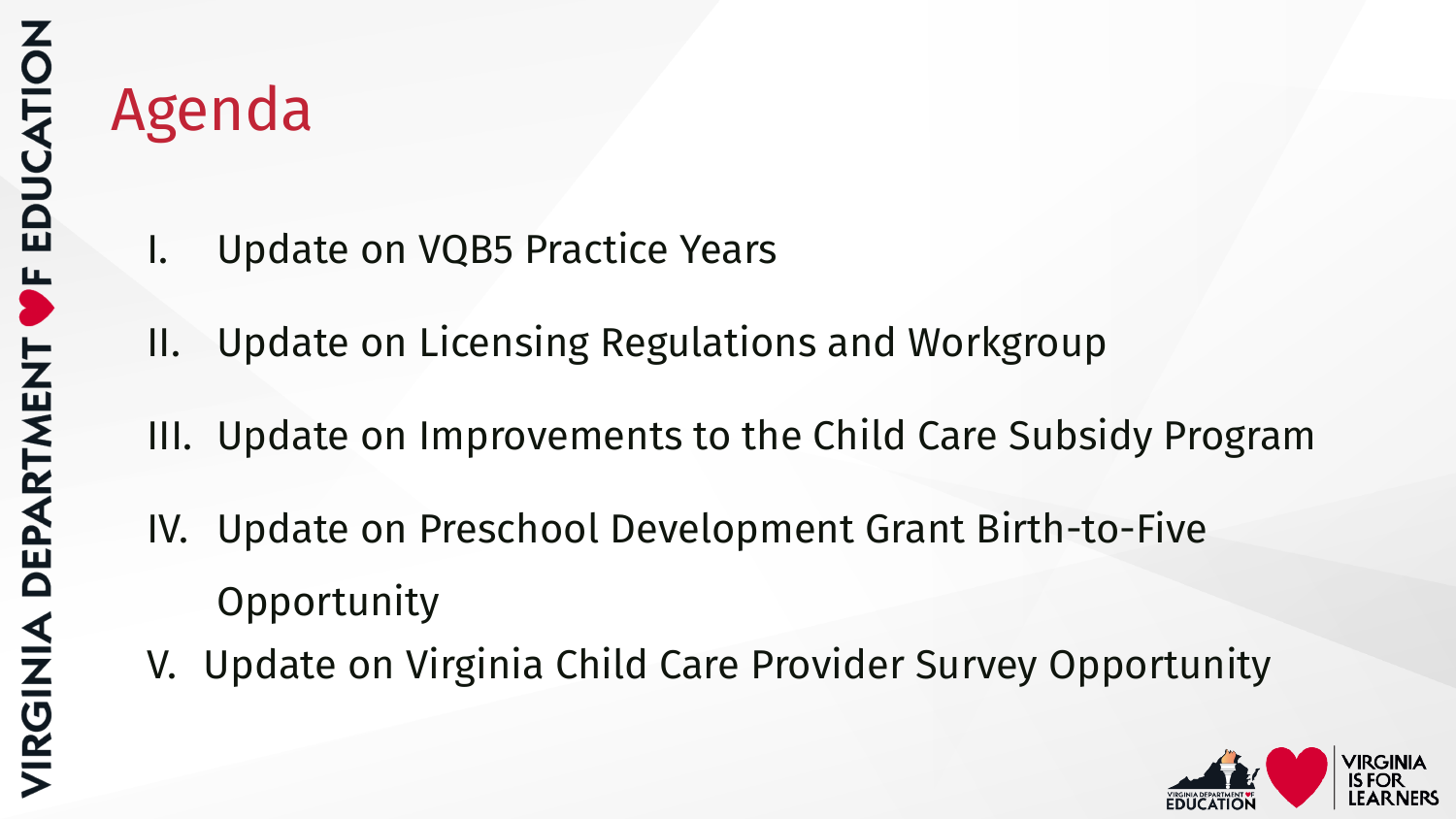

# Agenda
Update on VQB5 Practice Years
Update on Licensing Regulations and Workgroup
Update on Improvements to the Child Care Subsidy Program
Update on Preschool Development Grant Birth-to-Five Opportunity
Update on Virginia Child Care Provider Survey Opportunity